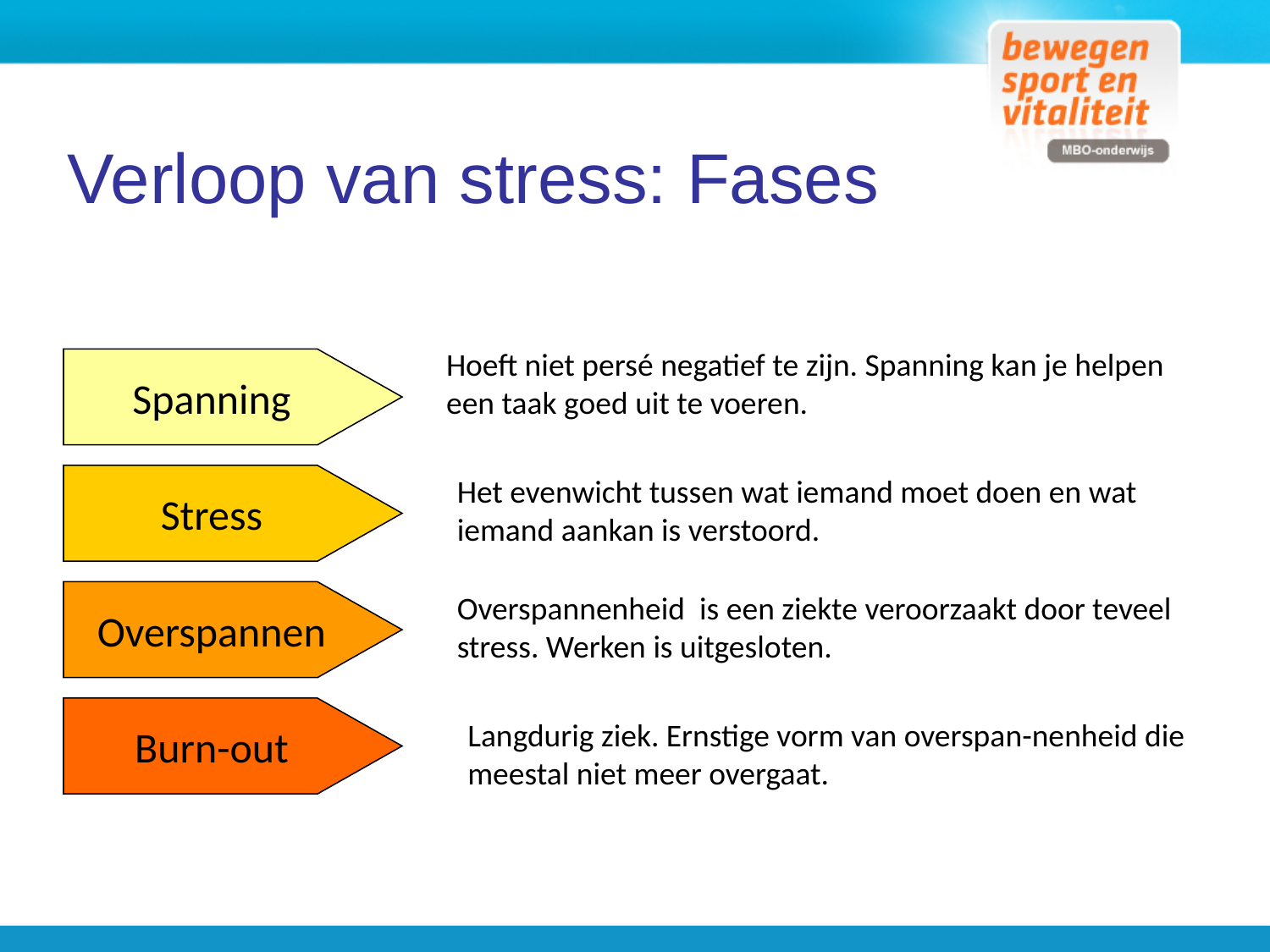

Verloop van stress: Fases
Hoeft niet persé negatief te zijn. Spanning kan je helpen een taak goed uit te voeren.
Spanning
Stress
Het evenwicht tussen wat iemand moet doen en wat iemand aankan is verstoord.
Overspannen
Overspannenheid  is een ziekte veroorzaakt door teveel stress. Werken is uitgesloten.
Burn-out
Langdurig ziek. Ernstige vorm van overspan-nenheid die meestal niet meer overgaat.